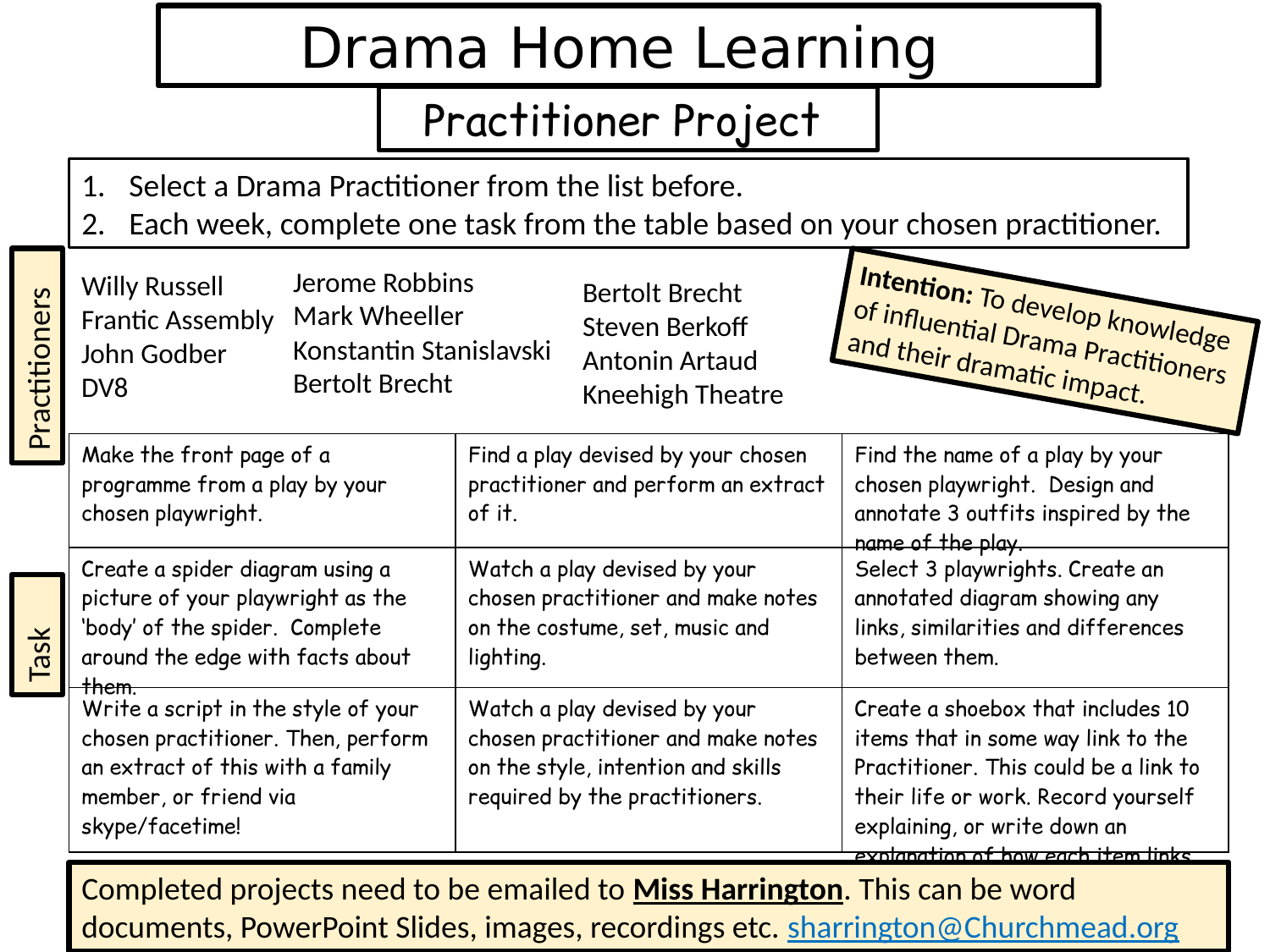

Drama Home Learning
Practitioner Project
Select a Drama Practitioner from the list before.
Each week, complete one task from the table based on your chosen practitioner.
Jerome Robbins
Mark Wheeller
Konstantin Stanislavski
Bertolt Brecht
Willy Russell
Frantic Assembly
John Godber
DV8
Bertolt Brecht
Steven Berkoff
Antonin Artaud
Kneehigh Theatre
Intention: To develop knowledge of influential Drama Practitioners and their dramatic impact.
Practitioners
| Make the front page of a programme from a play by your chosen playwright. | Find a play devised by your chosen practitioner and perform an extract of it. | Find the name of a play by your chosen playwright. Design and annotate 3 outfits inspired by the name of the play. |
| --- | --- | --- |
| Create a spider diagram using a picture of your playwright as the ‘body’ of the spider. Complete around the edge with facts about them. | Watch a play devised by your chosen practitioner and make notes on the costume, set, music and lighting. | Select 3 playwrights. Create an annotated diagram showing any links, similarities and differences between them. |
| Write a script in the style of your chosen practitioner. Then, perform an extract of this with a family member, or friend via skype/facetime! | Watch a play devised by your chosen practitioner and make notes on the style, intention and skills required by the practitioners. | Create a shoebox that includes 10 items that in some way link to the Practitioner. This could be a link to their life or work. Record yourself explaining, or write down an explanation of how each item links. |
Task
Completed projects need to be emailed to Miss Harrington. This can be word documents, PowerPoint Slides, images, recordings etc. sharrington@Churchmead.org